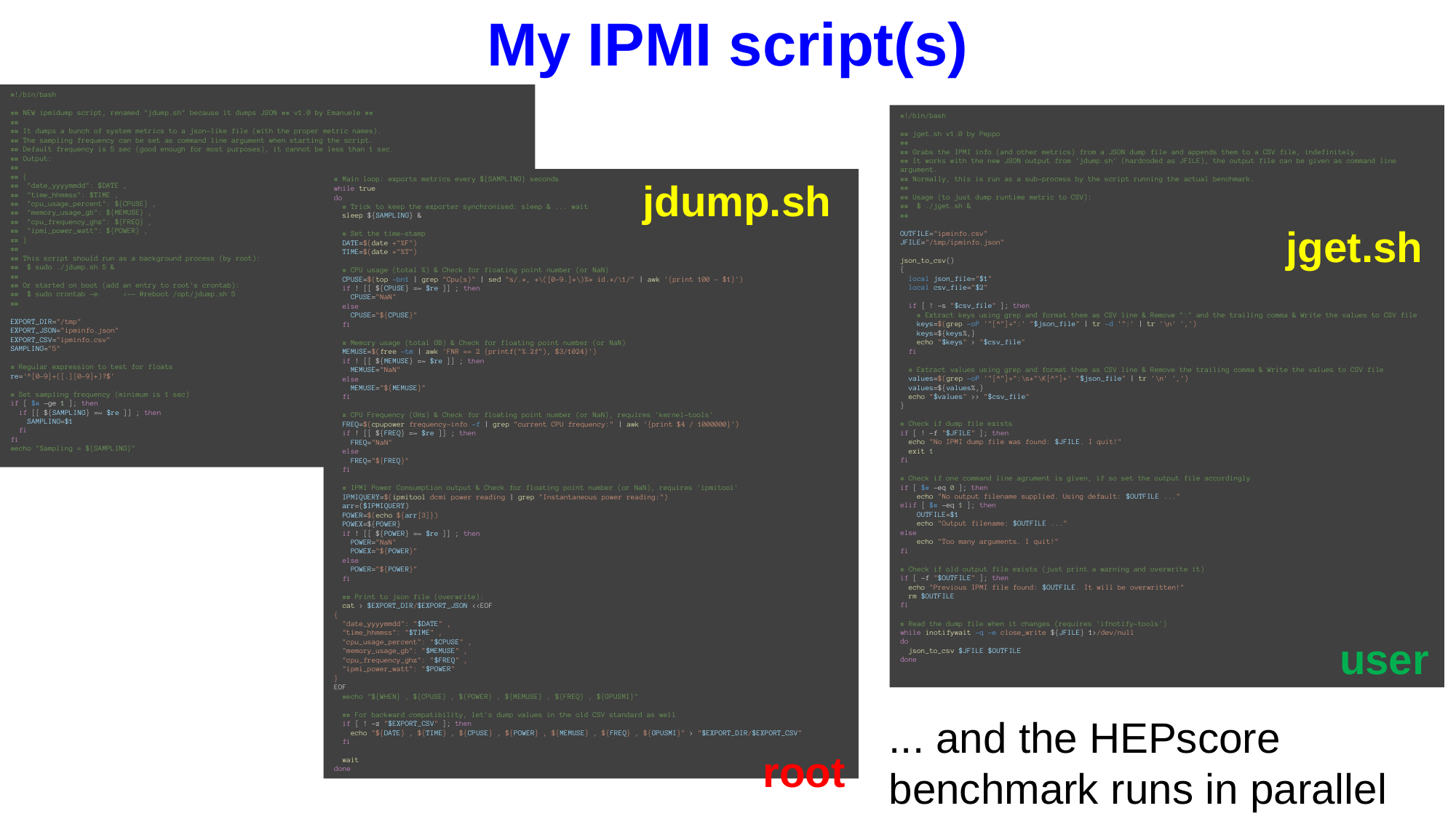

My IPMI script(s)
#!/bin/bash

## NEW ipmidump script, renamed "jdump.sh" because it dumps JSON ## v1.0 by Emanuele ##
##
## It dumps a bunch of system metrics to a json-like file (with the proper metric names).
## The sampling frequency can be set as command line argument when starting the script.
## Default frequency is 5 sec (good enough for most purposes), it cannot be less than 1 sec.
## Output:
##
## {
##  "date_yyyymmdd": $DATE ,
##  "time_hhmmss": $TIME ,
##  "cpu_usage_percent": ${CPUSE} ,
##  "memory_usage_gb": ${MEMUSE} ,
##  "cpu_frequency_ghz": ${FREQ} ,
##  "ipmi_power_watt": ${POWER} ,
## }
##
## This script should run as a background process (by root):
##  $ sudo ./jdump.sh 5 &
##
## Or started on boot (add an entry to root's crontab):
##  $ sudo crontab -e      <-- @reboot /opt/jdump.sh 5
##
EXPORT_DIR="/tmp"
EXPORT_JSON="ipminfo.json"
EXPORT_CSV="ipminfo.csv"
SAMPLING="5"
# Regular expression to test for floats
re='^[0-9]+([.][0-9]+)?$'
# Set sampling frequency (minimum is 1 sec)
if [ $# -ge 1 ]; then
  if [[ ${SAMPLING} =~ $re ]] ; then
    SAMPLING=$1
  fi
fi
#echo "Sampling = ${SAMPLING}"

#!/bin/bash

## jget.sh v1.0 by Peppo
##
## Grabs the IPMI info (and other metrics) from a JSON dump file and appends them to a CSV file, indefinitely.
## It works with the new JSON output from 'jdump.sh' (hardcoded as JFILE), the output file can be given as command line argument.
## Normally, this is run as a sub-process by the script running the actual benchmark.
##
## Usage (to just dump runtime metric to CSV):
##  $ ./jget.sh &
##
OUTFILE="ipminfo.csv"
JFILE="/tmp/ipminfo.json"
json_to_csv()
{
  local json_file="$1"
  local csv_file="$2"
  if [ ! -s "$csv_file" ]; then
    # Extract keys using grep and format them as CSV line & Remove ":" and the trailing comma & Write the values to CSV file
    keys=$(grep -oP '"[^"]+":' "$json_file" | tr -d '":' | tr '\n' ',')
    keys=${keys%,}
    echo "$keys" > "$csv_file"
  fi
  # Extract values using grep and format them as CSV line & Remove the trailing comma & Write the values to CSV file
  values=$(grep -oP '"[^"]+":\s*"\K[^"]+' "$json_file" | tr '\n' ',')
  values=${values%,}
  echo "$values" >> "$csv_file"
}
# Check if dump file exists
if [ ! -f "$JFILE" ]; then
  echo "No IPMI dump file was found: $JFILE. I quit!"
  exit 1
fi
# Check if one command line agrument is given, if so set the output file accordingly
if [ $# -eq 0 ]; then
    echo "No output filename supplied. Using default: $OUTFILE ..."
elif [ $# -eq 1 ]; then
    OUTFILE=$1
    echo "Output filename: $OUTFILE ..."
else
    echo "Too many arguments. I quit!"
fi
# Check if old output file exists (just print a warning and overwrite it)
if [ -f "$OUTFILE" ]; then
  echo "Previous IPMI file found: $OUTFILE. It will be overwritten!"
  rm $OUTFILE
fi
# Read the dump file when it changes (requires 'ifnotify-tools')
while inotifywait -q -e close_write ${JFILE} 1>/dev/null
do
  json_to_csv $JFILE $OUTFILE
done

# Main loop: exports metrics every ${SAMPLING} seconds
while true
do
  # Trick to keep the exporter synchronised: sleep & ... wait
  sleep ${SAMPLING} &
  # Set the time-stamp
  DATE=$(date +"%F")
  TIME=$(date +"%T")
  # CPU usage (total %) & Check for floating point number (or NaN)
  CPUSE=$(top -bn1 | grep "Cpu(s)" | sed "s/.*, *\([0-9.]*\)%* id.*/\1/" | awk '{print 100 - $1}')
  if ! [[ ${CPUSE} =~ $re ]] ; then
    CPUSE="NaN"
  else
    CPUSE="${CPUSE}"
  fi
  # Memory usage (total GB) & Check for floating point number (or NaN)
  MEMUSE=$(free -tm | awk 'FNR == 2 {printf("%.2f"), $3/1024}')
  if ! [[ ${MEMUSE} =~ $re ]] ; then
    MEMUSE="NaN"
  else
    MEMUSE="${MEMUSE}"
  fi
  # CPU Frequency (GHz) & Check for floating point number (or NaN), requires 'kernel-tools'
  FREQ=$(cpupower frequency-info -f | grep "current CPU frequency:" | awk '{print $4 / 1000000}')
  if ! [[ ${FREQ} =~ $re ]] ; then
    FREQ="NaN"
  else
    FREQ="${FREQ}"
  fi
  # IPMI Power Consumption output & Check for floating point number (or NaN), requires 'ipmitool'
  IPMIQUERY=$(ipmitool dcmi power reading | grep "Instantaneous power reading:")
  arr=($IPMIQUERY)
  POWER=$(echo ${arr[3]})
  POWEX=${POWER}
  if ! [[ ${POWER} =~ $re ]] ; then
    POWER="NaN"
    POWEX="${POWER}"
  else
    POWER="${POWER}"
  fi
  ## Print to json file (overwrite):
  cat > $EXPORT_DIR/$EXPORT_JSON <<EOF
{
  "date_yyyymmdd": "$DATE" ,
  "time_hhmmss": "$TIME" ,
  "cpu_usage_percent": "$CPUSE" ,
  "memory_usage_gb": "$MEMUSE" ,
  "cpu_frequency_ghz": "$FREQ" ,
  "ipmi_power_watt": "$POWER"
}
EOF
  #echo "${WHEN} , ${CPUSE} , ${POWER} , ${MEMUSE} , ${FREQ} , ${GPUSMI}"
  ## For backward compatibility, let's dump values in the old CSV standard as well
  if [ ! -z "$EXPORT_CSV" ]; then
    echo "${DATE} , ${TIME} , ${CPUSE} , ${POWER} , ${MEMUSE} , ${FREQ} , ${GPUSMI}" > "$EXPORT_DIR/$EXPORT_CSV"
  fi
  wait
done
jdump.sh
jget.sh
user
... and the HEPscore benchmark runs in parallel
root